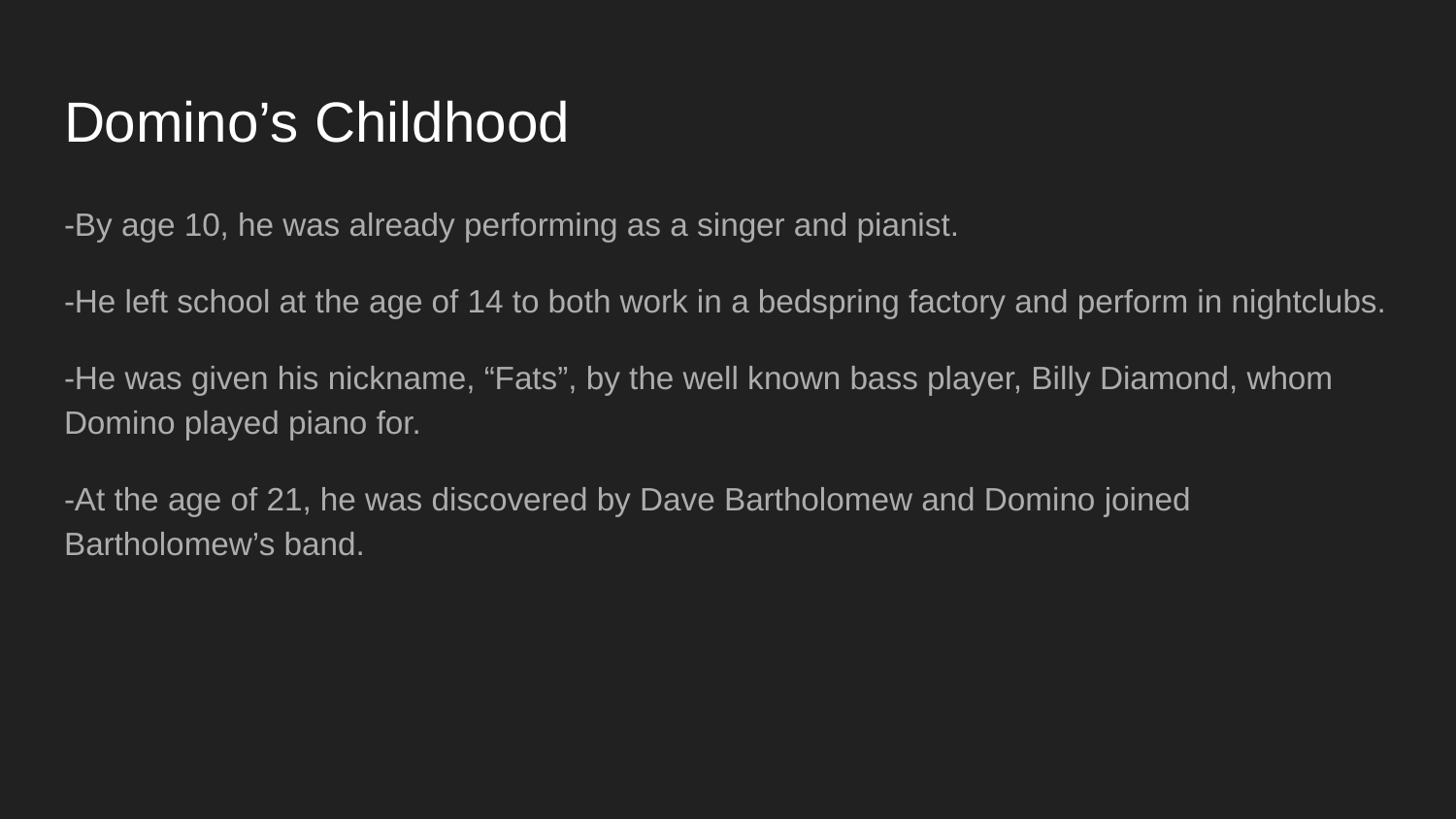

# Domino’s Childhood
-By age 10, he was already performing as a singer and pianist.
-He left school at the age of 14 to both work in a bedspring factory and perform in nightclubs.
-He was given his nickname, “Fats”, by the well known bass player, Billy Diamond, whom Domino played piano for.
-At the age of 21, he was discovered by Dave Bartholomew and Domino joined Bartholomew’s band.